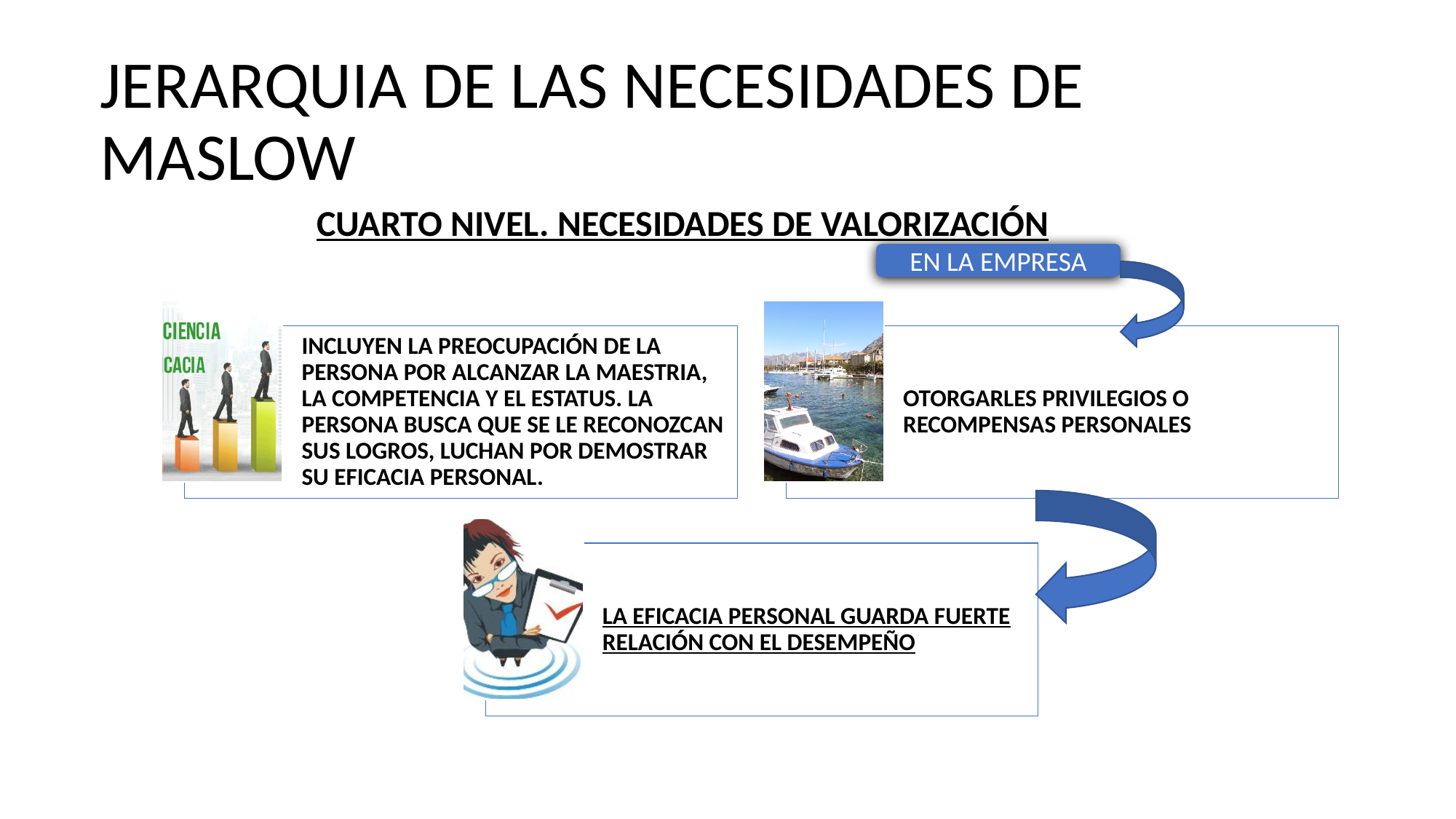

# JERARQUIA DE LAS NECESIDADES DE MASLOW
CUARTO NIVEL. NECESIDADES DE VALORIZACIÓN
INCLUYEN LA PREOCUPACIÓN DE LA PERSONA POR ALCANZAR LA MAESTRIA, LA COMPETENCIA Y EL ESTATUS. LA PERSONA BUSCA QUE SE LE RECONOZCAN SUS LOGROS, LUCHAN POR DEMOSTRAR SU EFICACIA PERSONAL.
OTORGARLES PRIVILEGIOS O RECOMPENSAS PERSONALES
LA EFICACIA PERSONAL GUARDA FUERTE RELACIÓN CON EL DESEMPEÑO
EN LA EMPRESA